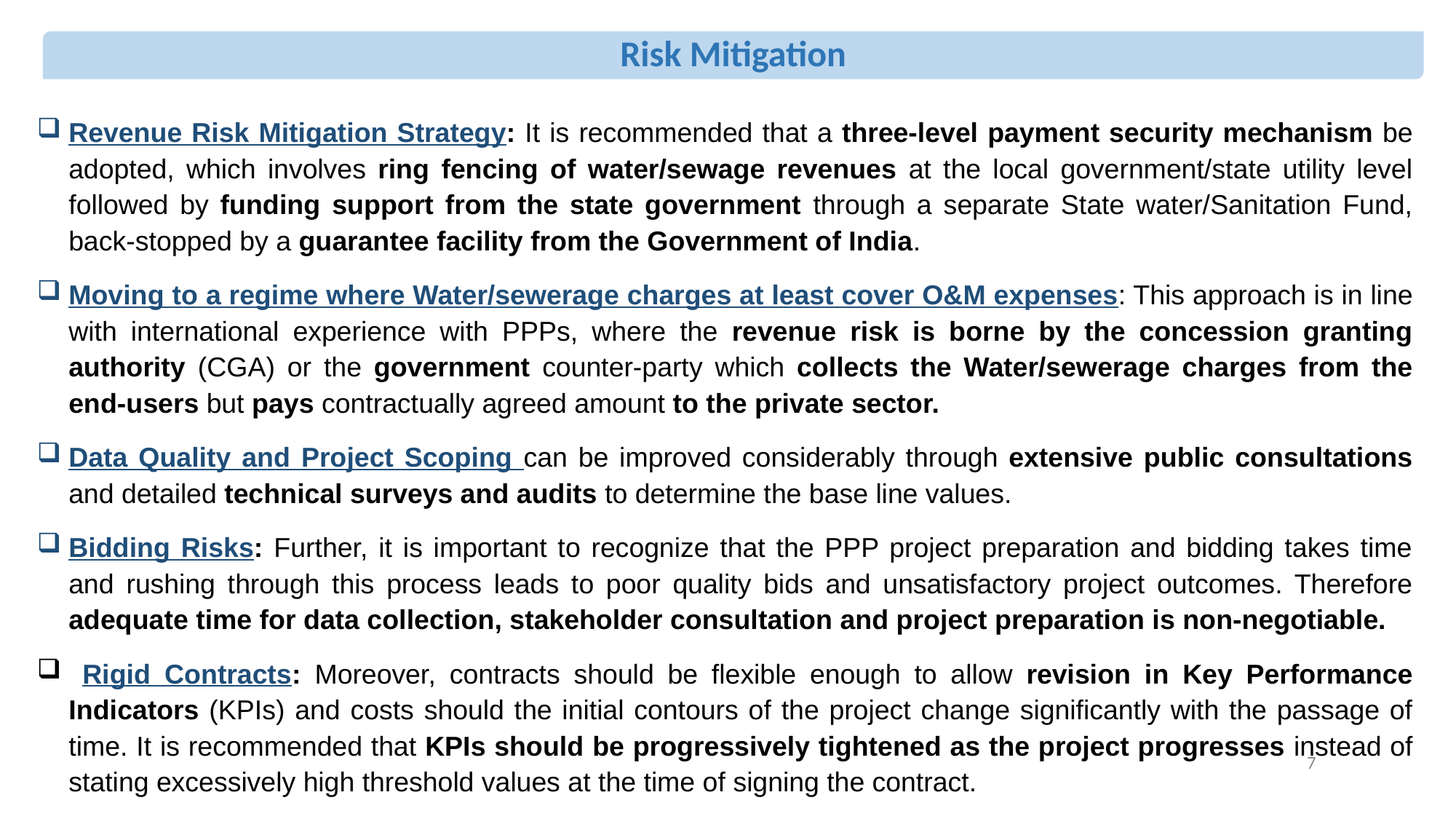

Risk Mitigation
Revenue Risk Mitigation Strategy: It is recommended that a three-level payment security mechanism be adopted, which involves ring fencing of water/sewage revenues at the local government/state utility level followed by funding support from the state government through a separate State water/Sanitation Fund, back-stopped by a guarantee facility from the Government of India.
Moving to a regime where Water/sewerage charges at least cover O&M expenses: This approach is in line with international experience with PPPs, where the revenue risk is borne by the concession granting authority (CGA) or the government counter-party which collects the Water/sewerage charges from the end-users but pays contractually agreed amount to the private sector.
Data Quality and Project Scoping can be improved considerably through extensive public consultations and detailed technical surveys and audits to determine the base line values.
Bidding Risks: Further, it is important to recognize that the PPP project preparation and bidding takes time and rushing through this process leads to poor quality bids and unsatisfactory project outcomes. Therefore adequate time for data collection, stakeholder consultation and project preparation is non-negotiable.
 Rigid Contracts: Moreover, contracts should be flexible enough to allow revision in Key Performance Indicators (KPIs) and costs should the initial contours of the project change significantly with the passage of time. It is recommended that KPIs should be progressively tightened as the project progresses instead of stating excessively high threshold values at the time of signing the contract.
7